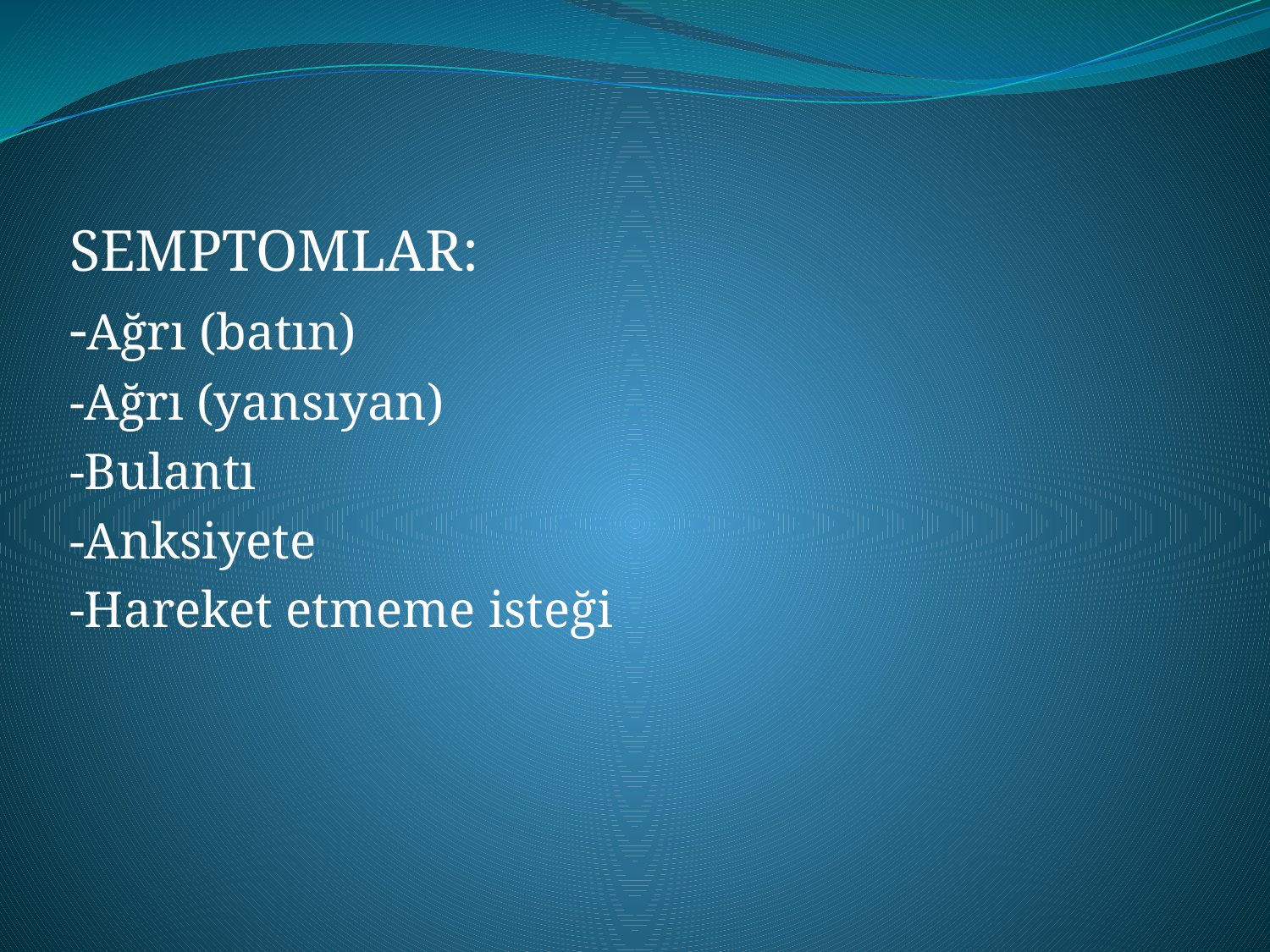

#
SEMPTOMLAR:
-Ağrı (batın)
-Ağrı (yansıyan)
-Bulantı
-Anksiyete
-Hareket etmeme isteği